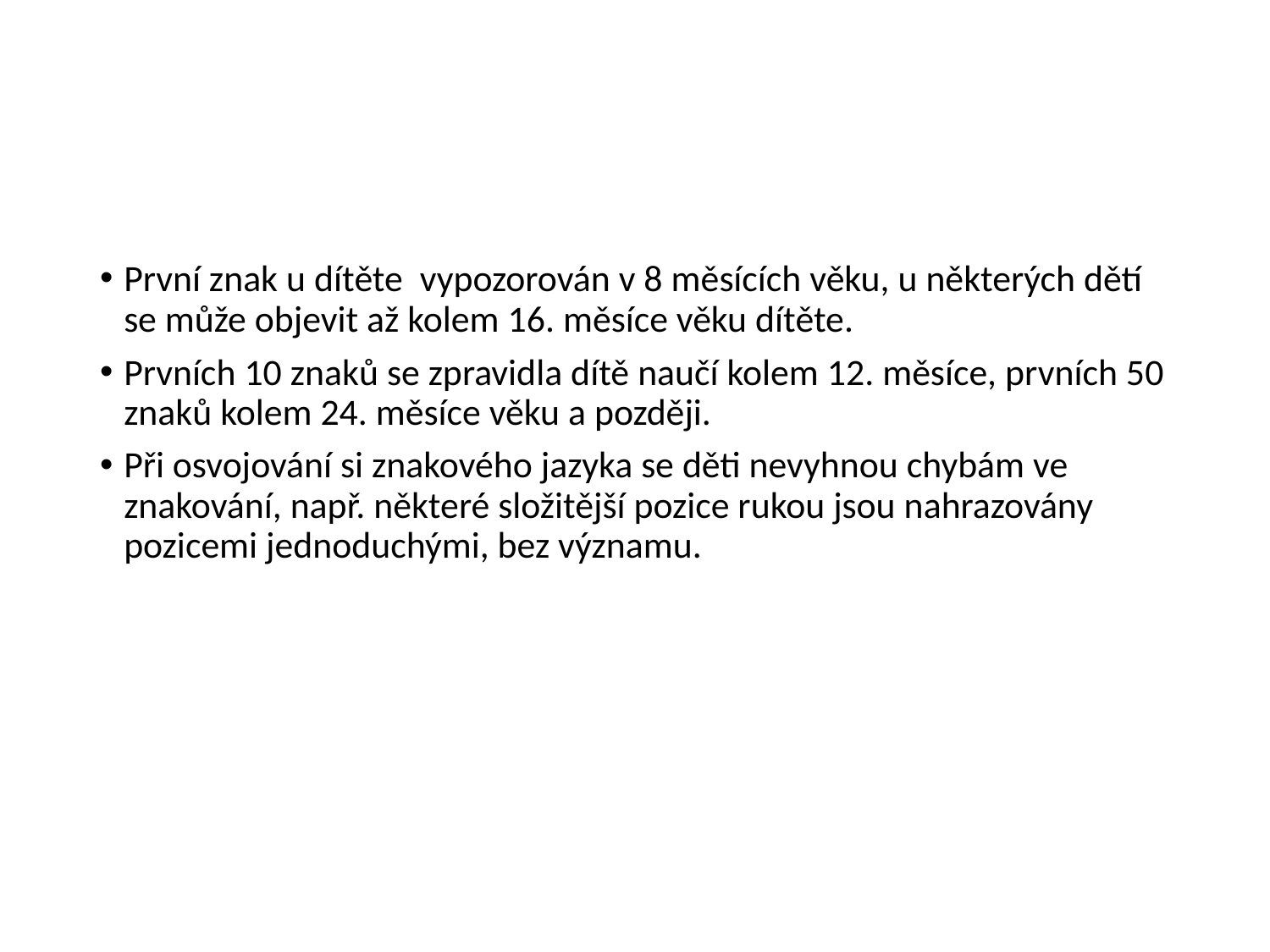

#
První znak u dítěte  vypozorován v 8 měsících věku, u některých dětí se může objevit až kolem 16. měsíce věku dítěte.
Prvních 10 znaků se zpravidla dítě naučí kolem 12. měsíce, prvních 50 znaků kolem 24. měsíce věku a později.
Při osvojování si znakového jazyka se děti nevyhnou chybám ve znakování, např. některé složitější pozice rukou jsou nahrazovány pozicemi jednoduchými, bez významu.